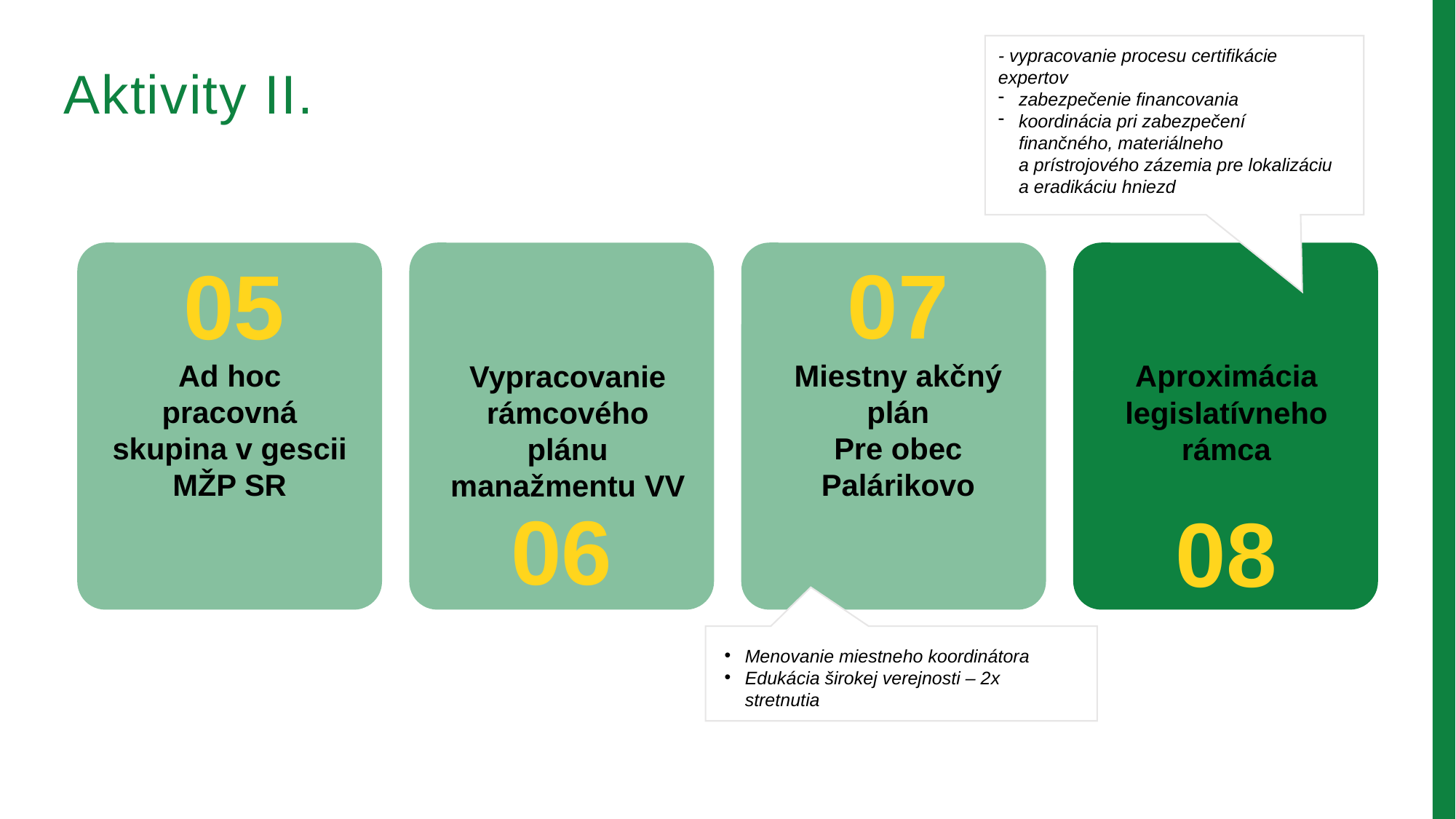

- vypracovanie procesu certifikácie expertov
zabezpečenie financovania
koordinácia pri zabezpečení finančného, materiálneho a prístrojového zázemia pre lokalizáciu a eradikáciu hniezd

Aktivity II.
07

05
Ad hoc
pracovná skupina v gescii MŽP SR
Miestny akčný plán
Pre obec Palárikovo
Aproximácia legislatívneho rámca
Vypracovanie rámcového plánu manažmentu VV
06
08

Menovanie miestneho koordinátora
Edukácia širokej verejnosti – 2x stretnutia